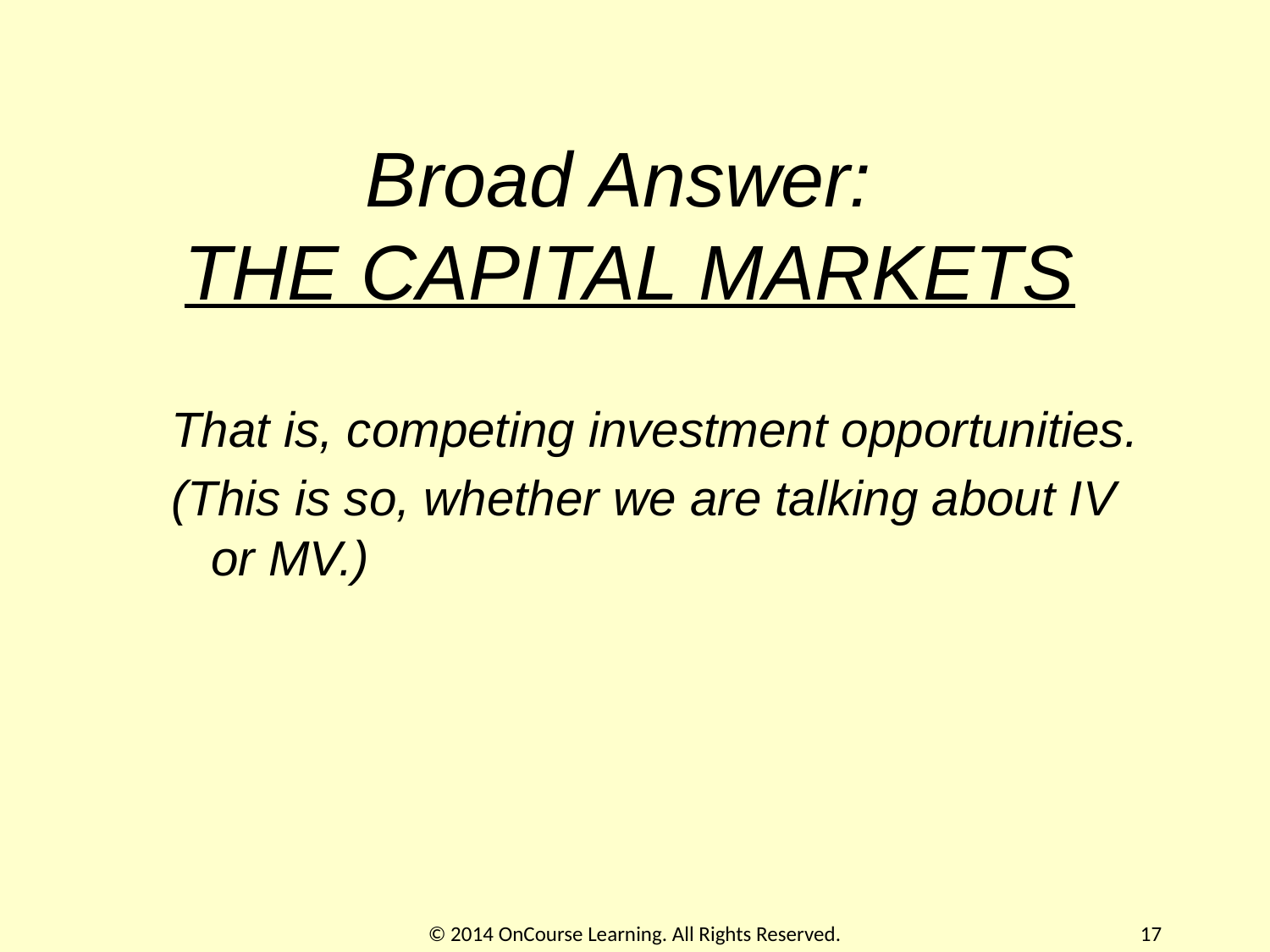

# Broad Answer: THE CAPITAL MARKETS
That is, competing investment opportunities.
(This is so, whether we are talking about IV or MV.)
© 2014 OnCourse Learning. All Rights Reserved.
17